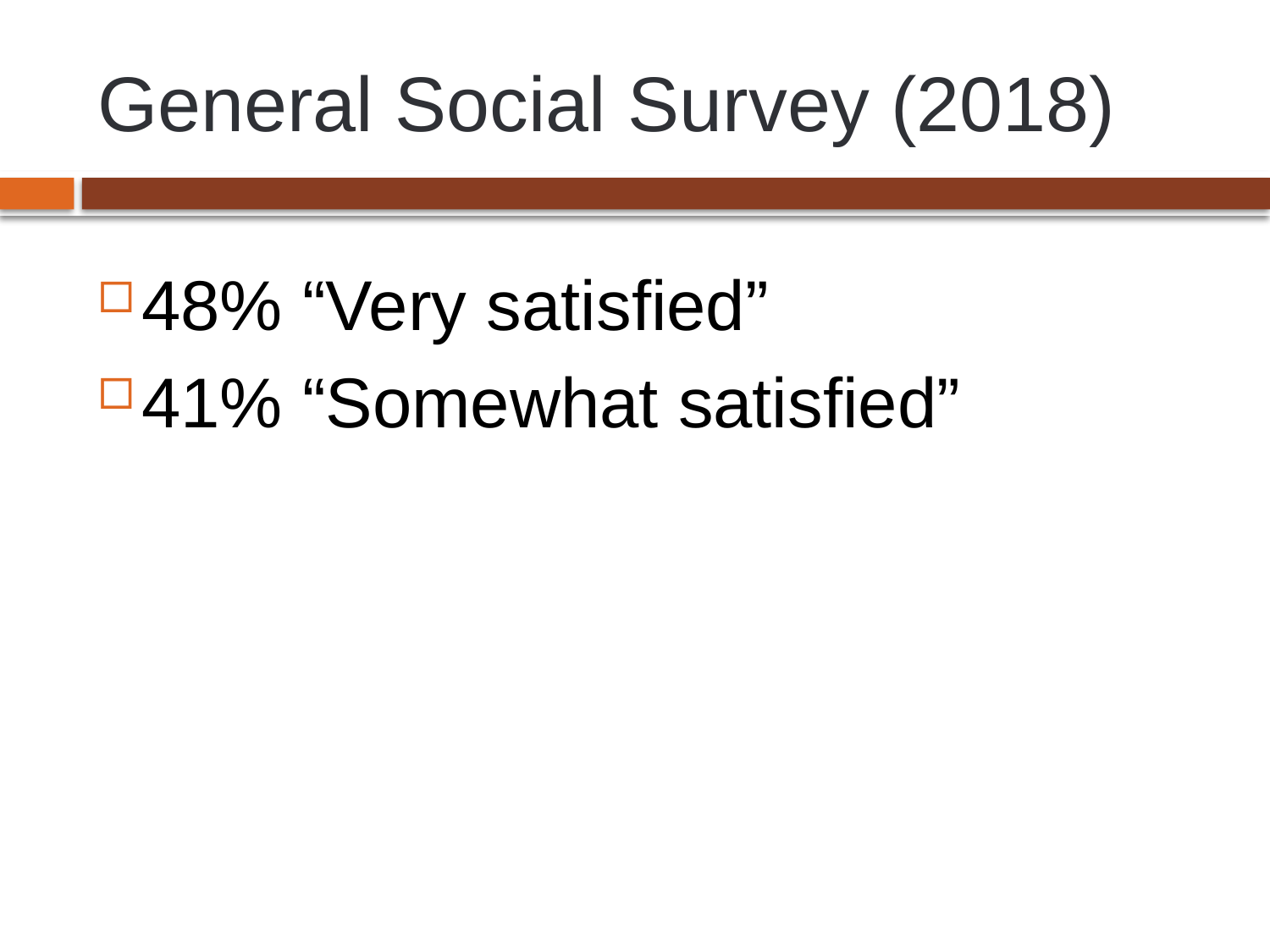

# General Social Survey (2018)
48% “Very satisfied”
41% “Somewhat satisfied”